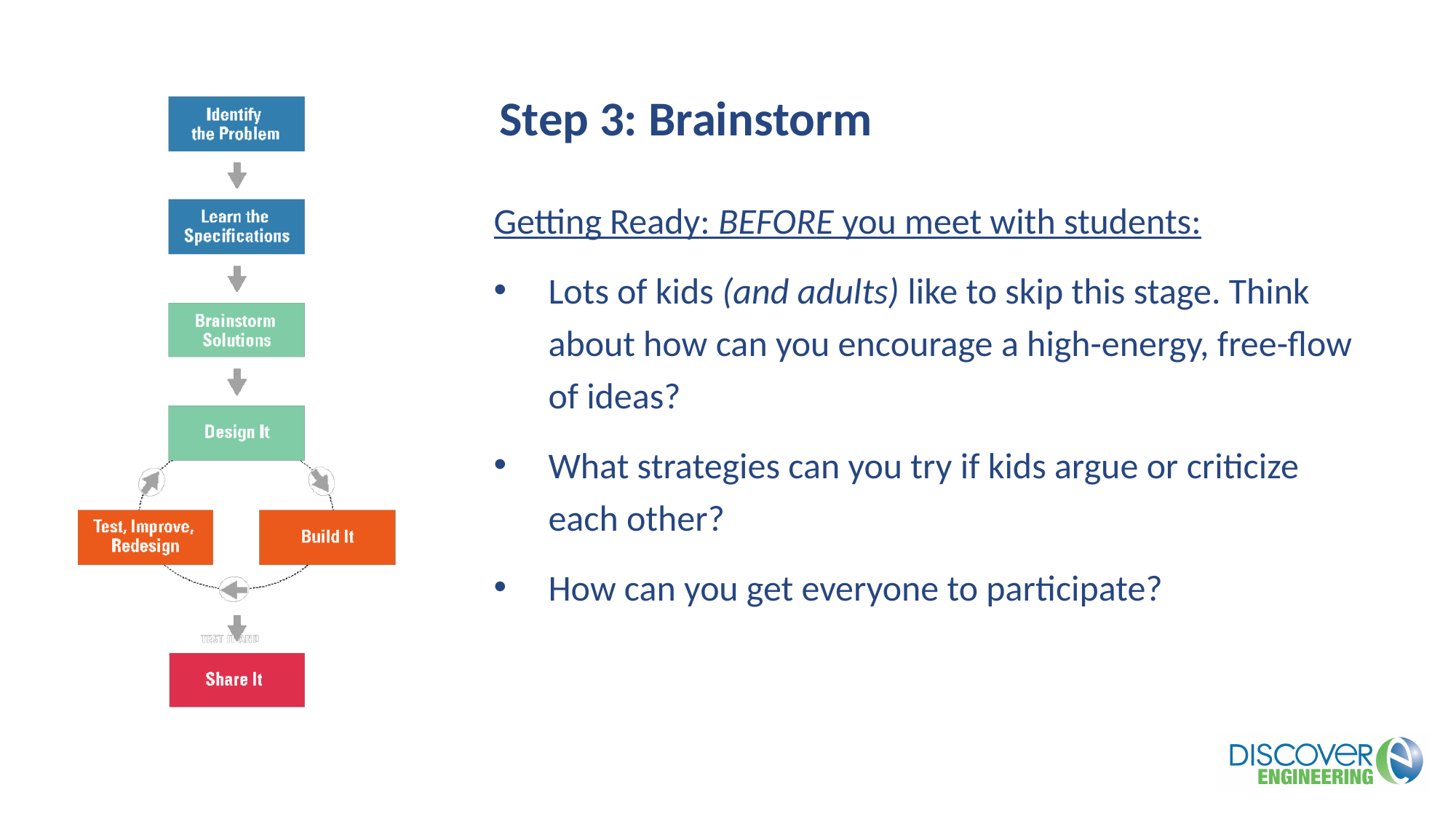

Step 3: Brainstorm
Getting Ready: BEFORE you meet with students:

Lots of kids (and adults) like to skip this stage. Think about how can you encourage a high-energy, free-flow of ideas?

What strategies can you try if kids argue or criticize each other?

How can you get everyone to participate?